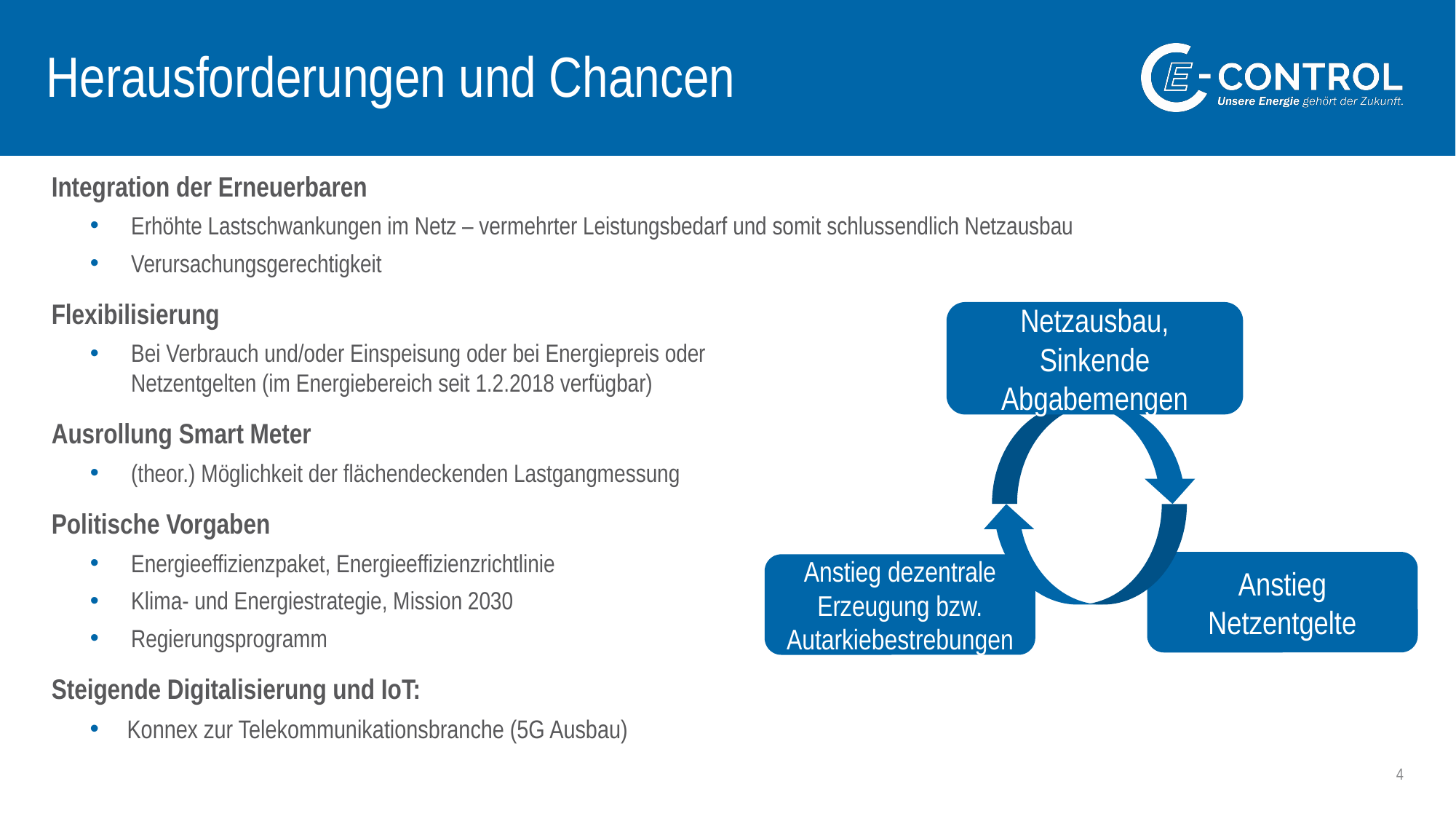

# Herausforderungen und Chancen
Integration der Erneuerbaren
Erhöhte Lastschwankungen im Netz – vermehrter Leistungsbedarf und somit schlussendlich Netzausbau
Verursachungsgerechtigkeit
Flexibilisierung
Bei Verbrauch und/oder Einspeisung oder bei Energiepreis oder
Netzentgelten (im Energiebereich seit 1.2.2018 verfügbar)
Ausrollung Smart Meter
(theor.) Möglichkeit der flächendeckenden Lastgangmessung
Politische Vorgaben
Energieeffizienzpaket, Energieeffizienzrichtlinie
Klima- und Energiestrategie, Mission 2030
Regierungsprogramm
Steigende Digitalisierung und IoT:
Konnex zur Telekommunikationsbranche (5G Ausbau)

Netzausbau,
Sinkende Abgabemengen

Anstieg Netzentgelte
Anstieg dezentrale Erzeugung bzw. Autarkiebestrebungen
4